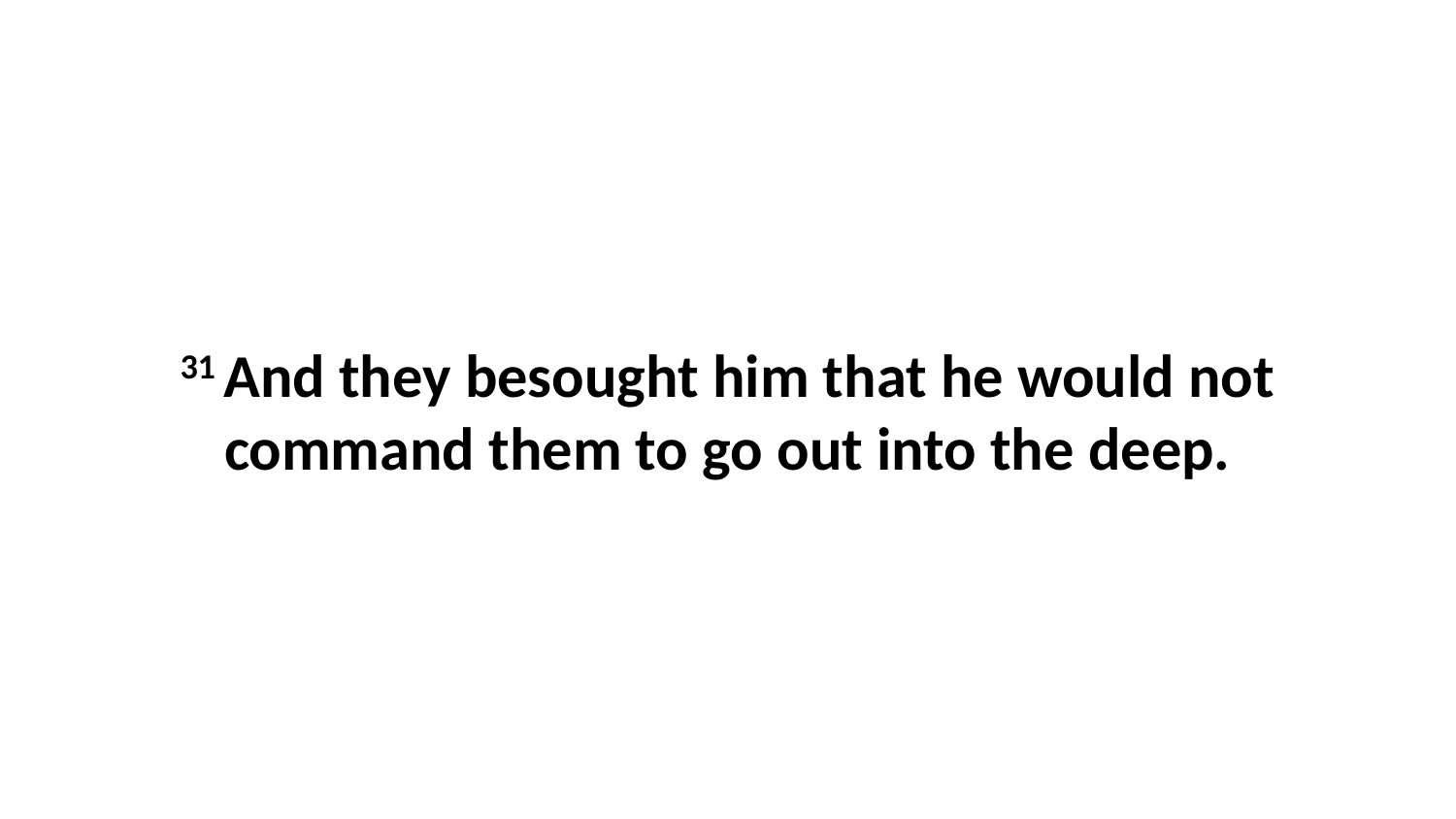

31 And they besought him that he would not command them to go out into the deep.